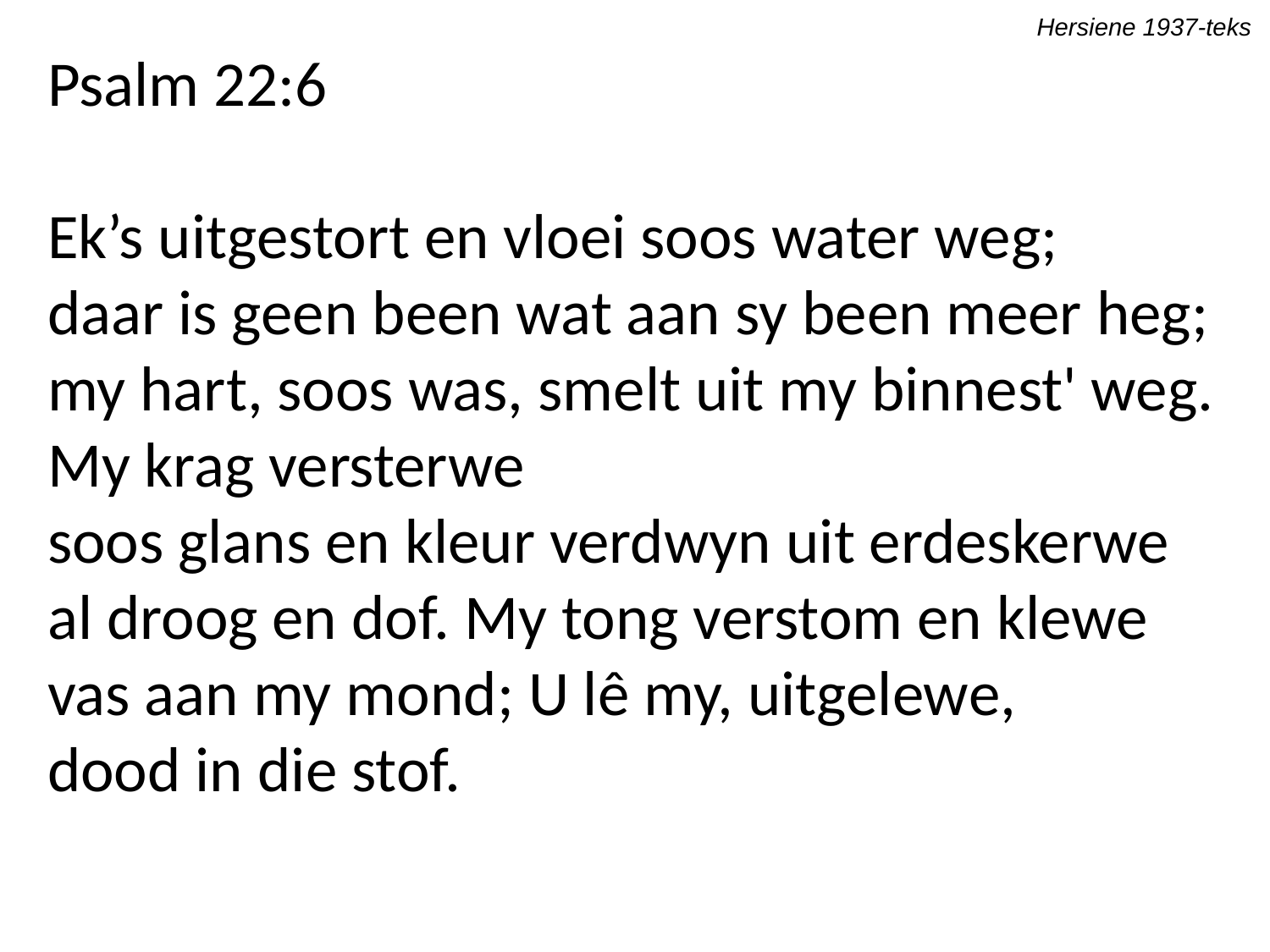

Hersiene 1937-teks
Psalm 22:6

Ek’s uitgestort en vloei soos water weg;
daar is geen been wat aan sy been meer heg;
my hart, soos was, smelt uit my binnest' weg.
My krag versterwe
soos glans en kleur verdwyn uit erdeskerwe
al droog en dof. My tong verstom en klewe
vas aan my mond; U lê my, uitgelewe,
dood in die stof.